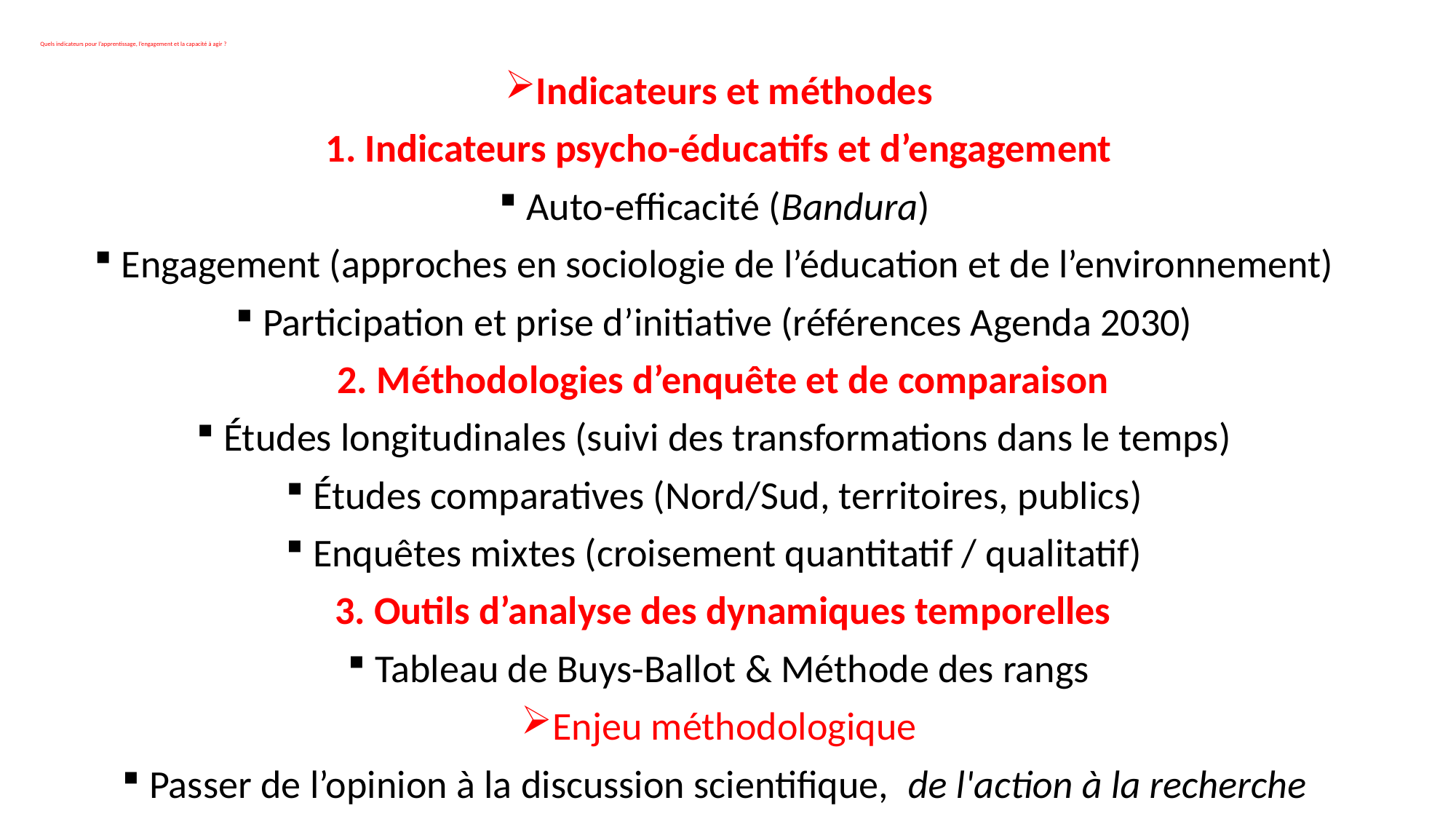

# Quels indicateurs pour l’apprentissage, l’engagement et la capacité à agir ?
Indicateurs et méthodes
1. Indicateurs psycho-éducatifs et d’engagement
Auto-efficacité (Bandura)
Engagement (approches en sociologie de l’éducation et de l’environnement)
Participation et prise d’initiative (références Agenda 2030)
 2. Méthodologies d’enquête et de comparaison
Études longitudinales (suivi des transformations dans le temps)
Études comparatives (Nord/Sud, territoires, publics)
Enquêtes mixtes (croisement quantitatif / qualitatif)
 3. Outils d’analyse des dynamiques temporelles
Tableau de Buys-Ballot & Méthode des rangs
Enjeu méthodologique
Passer de l’opinion à la discussion scientifique,  de l'action à la recherche